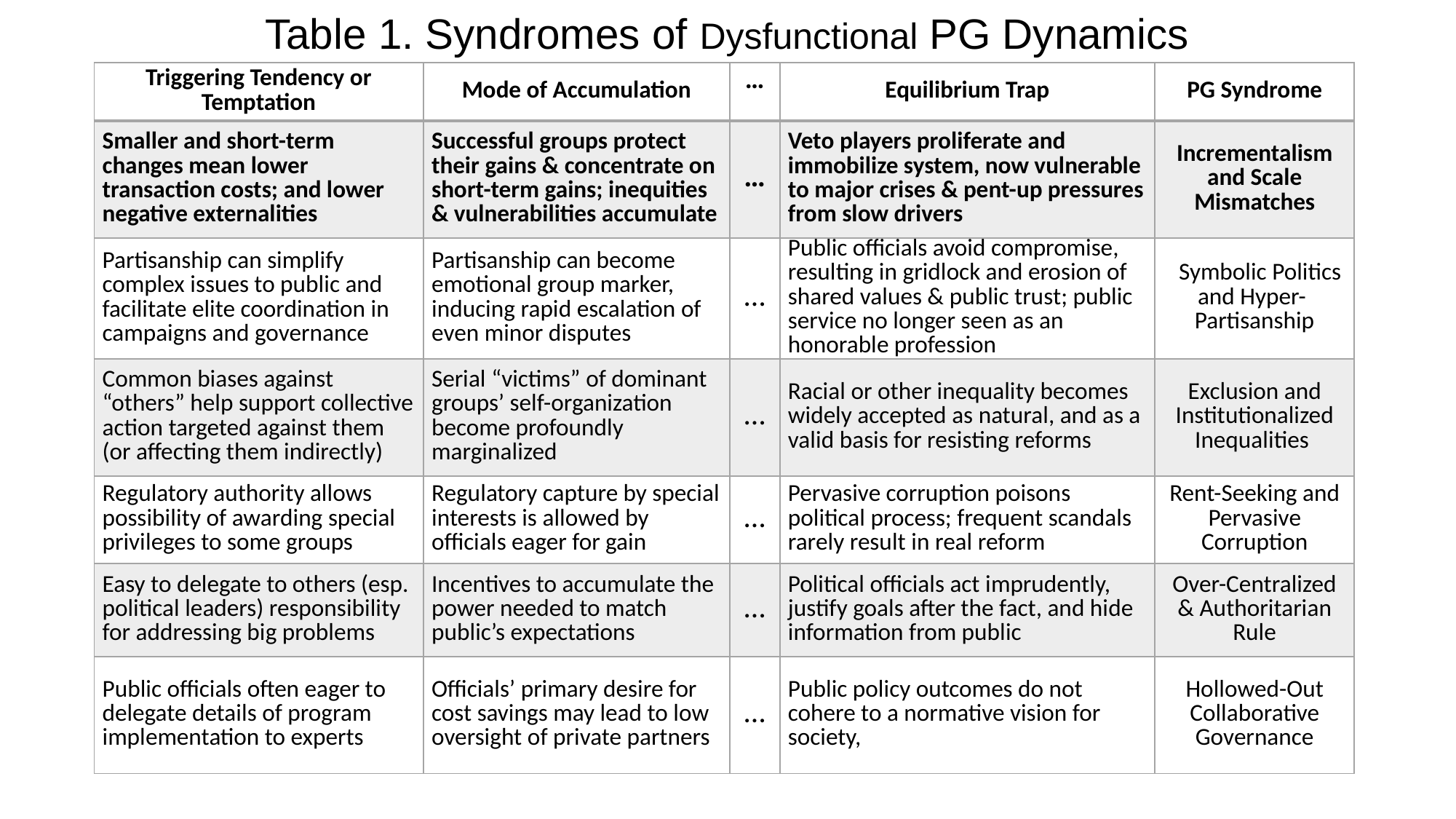

# Table 1. Syndromes of Dysfunctional PG Dynamics
| Triggering Tendency or Temptation | Mode of Accumulation | … | Equilibrium Trap | PG Syndrome |
| --- | --- | --- | --- | --- |
| Smaller and short-term changes mean lower transaction costs; and lower negative externalities | Successful groups protect their gains & concentrate on short-term gains; inequities & vulnerabilities accumulate | … | Veto players proliferate and immobilize system, now vulnerable to major crises & pent-up pressures from slow drivers | Incrementalism and Scale Mismatches |
| Partisanship can simplify complex issues to public and facilitate elite coordination in campaigns and governance | Partisanship can become emotional group marker, inducing rapid escalation of even minor disputes | … | Public officials avoid compromise, resulting in gridlock and erosion of shared values & public trust; public service no longer seen as an honorable profession | Symbolic Politics and Hyper- Partisanship |
| Common biases against “others” help support collective action targeted against them (or affecting them indirectly) | Serial “victims” of dominant groups’ self-organization become profoundly marginalized | … | Racial or other inequality becomes widely accepted as natural, and as a valid basis for resisting reforms | Exclusion and Institutionalized Inequalities |
| Regulatory authority allows possibility of awarding special privileges to some groups | Regulatory capture by special interests is allowed by officials eager for gain | … | Pervasive corruption poisons political process; frequent scandals rarely result in real reform | Rent-Seeking and Pervasive Corruption |
| Easy to delegate to others (esp. political leaders) responsibility for addressing big problems | Incentives to accumulate the power needed to match public’s expectations | … | Political officials act imprudently, justify goals after the fact, and hide information from public | Over-Centralized & Authoritarian Rule |
| Public officials often eager to delegate details of program implementation to experts | Officials’ primary desire for cost savings may lead to low oversight of private partners | … | Public policy outcomes do not cohere to a normative vision for society, | Hollowed-Out Collaborative Governance |